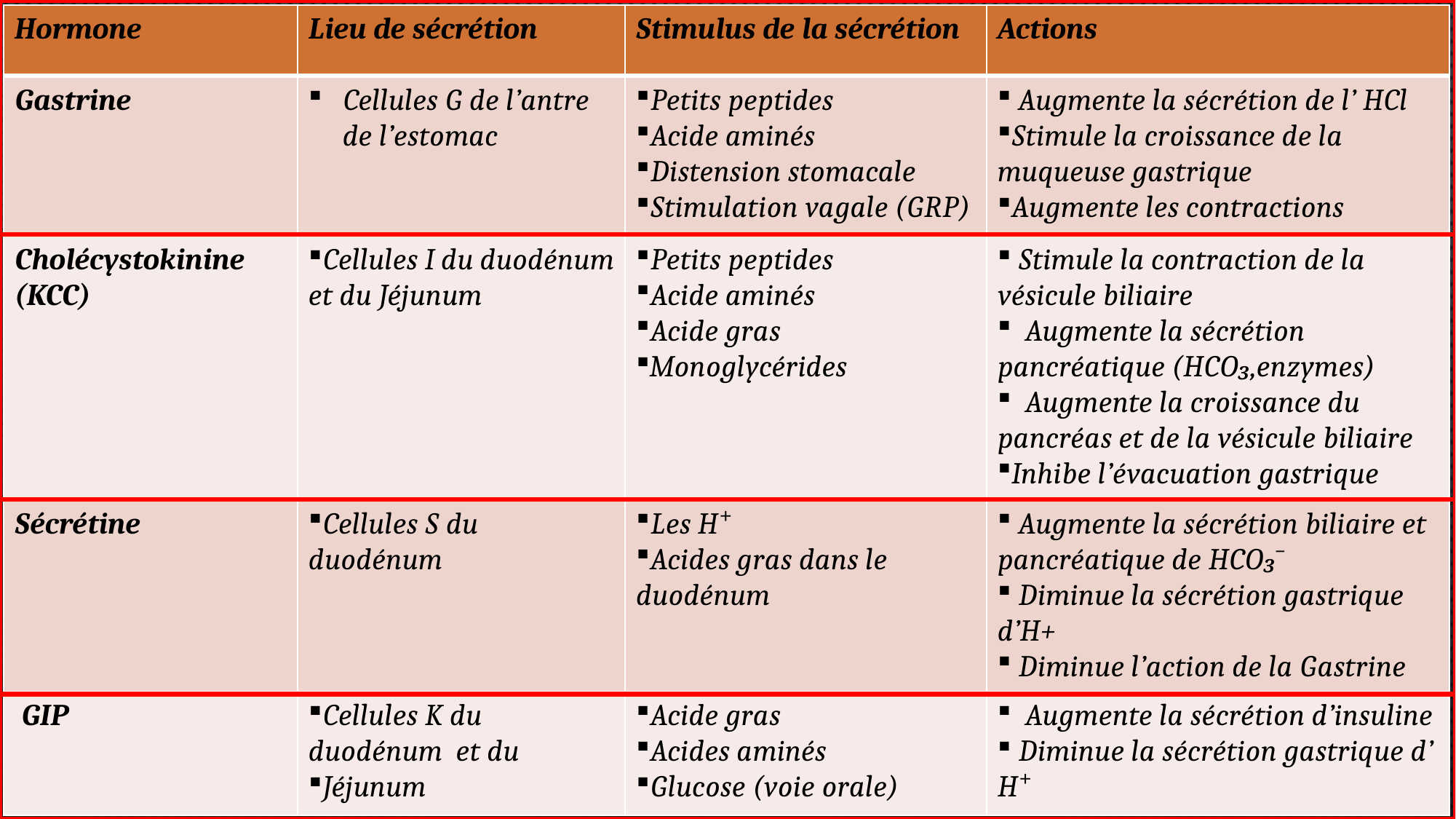

| Hormone | Lieu de sécrétion | Stimulus de la sécrétion | Actions |
| --- | --- | --- | --- |
| Gastrine | Cellules G de l’antre de l’estomac | Petits peptides Acide aminés Distension stomacale Stimulation vagale (GRP) | Augmente la sécrétion de l’ HCl Stimule la croissance de la muqueuse gastrique Augmente les contractions |
| Cholécystokinine (KCC) | Cellules I du duodénum et du Jéjunum | Petits peptides Acide aminés Acide gras Monoglycérides | Stimule la contraction de la vésicule biliaire Augmente la sécrétion pancréatique (HCO₃,enzymes) Augmente la croissance du pancréas et de la vésicule biliaire Inhibe l’évacuation gastrique |
| Sécrétine | Cellules S du duodénum | Les H⁺ Acides gras dans le duodénum | Augmente la sécrétion biliaire et pancréatique de HCO₃¯ Diminue la sécrétion gastrique d’H+ Diminue l’action de la Gastrine |
| GIP | Cellules K du duodénum et du Jéjunum | Acide gras Acides aminés Glucose (voie orale) | Augmente la sécrétion d’insuline Diminue la sécrétion gastrique d’ H⁺ |